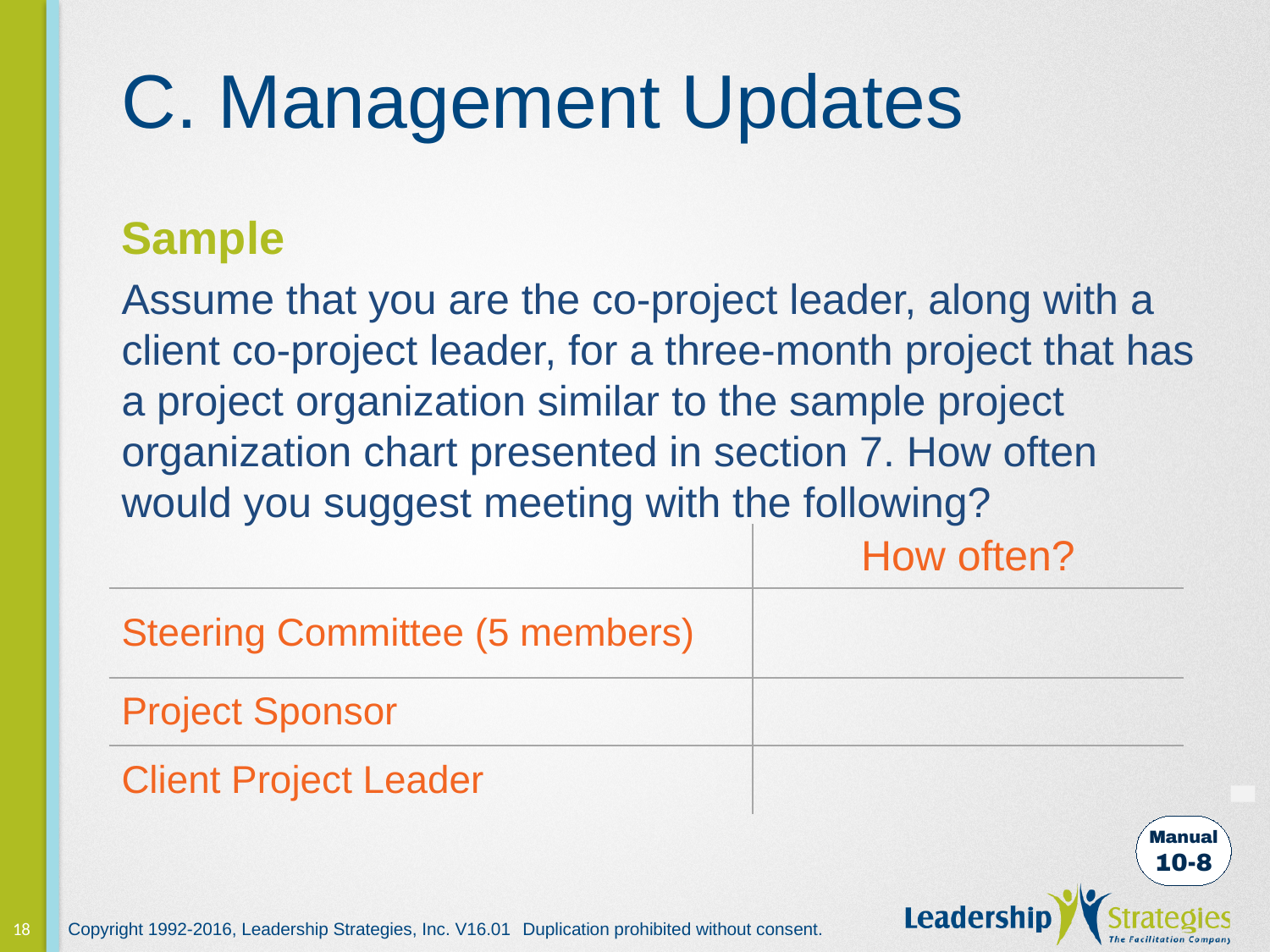

# C. Management Updates
Sample
Assume that you are the co-project leader, along with a client co-project leader, for a three-month project that has a project organization similar to the sample project organization chart presented in section 7. How often would you suggest meeting with the following?
|  | How often? |
| --- | --- |
| Steering Committee (5 members) |  |
| Project Sponsor |  |
| Client Project Leader |  |
-
Manual
10-8
18